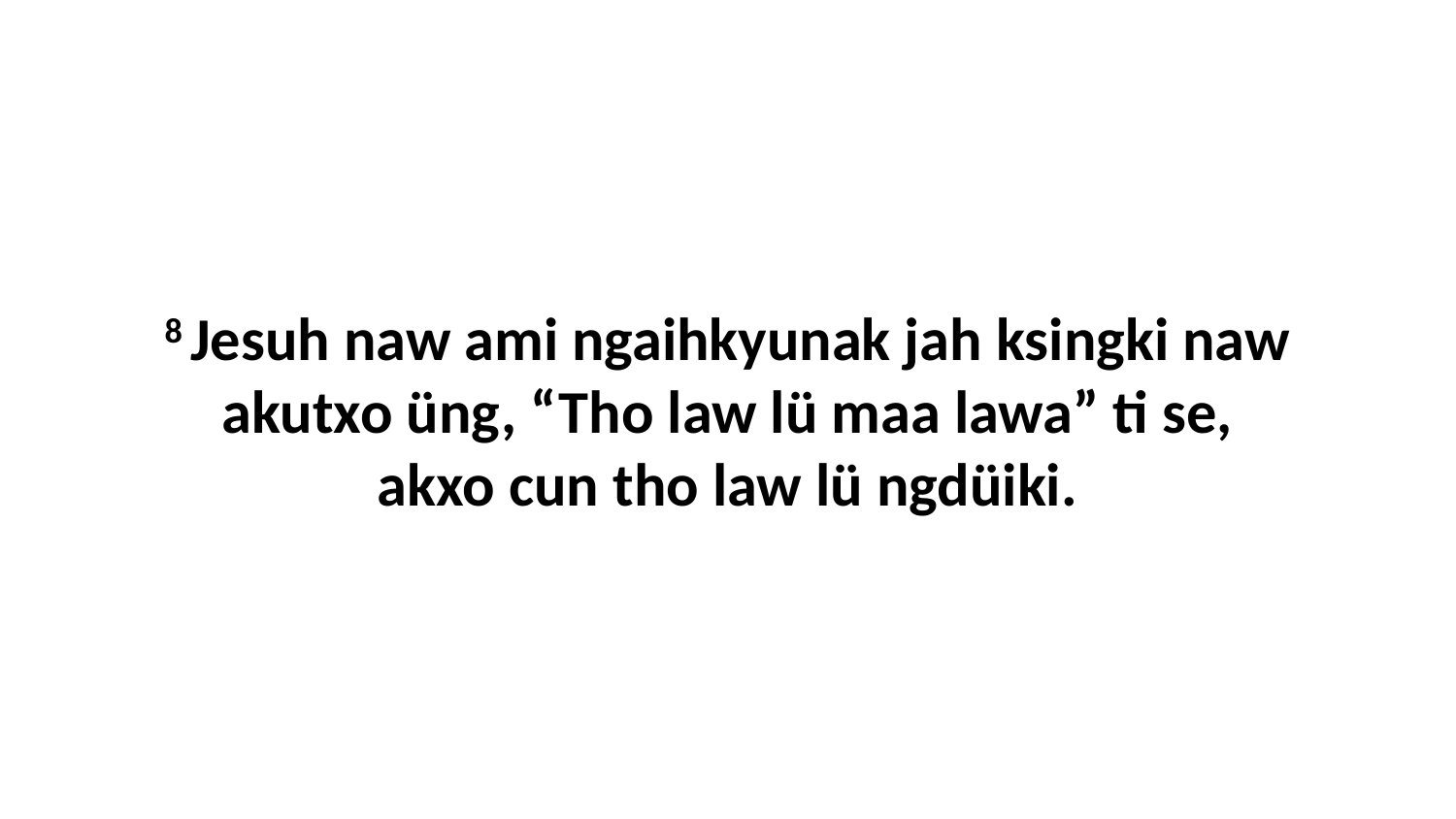

8 Jesuh naw ami ngaihkyunak jah ksingki naw akutxo üng, “Tho law lü maa lawa” ti se, akxo cun tho law lü ngdüiki.